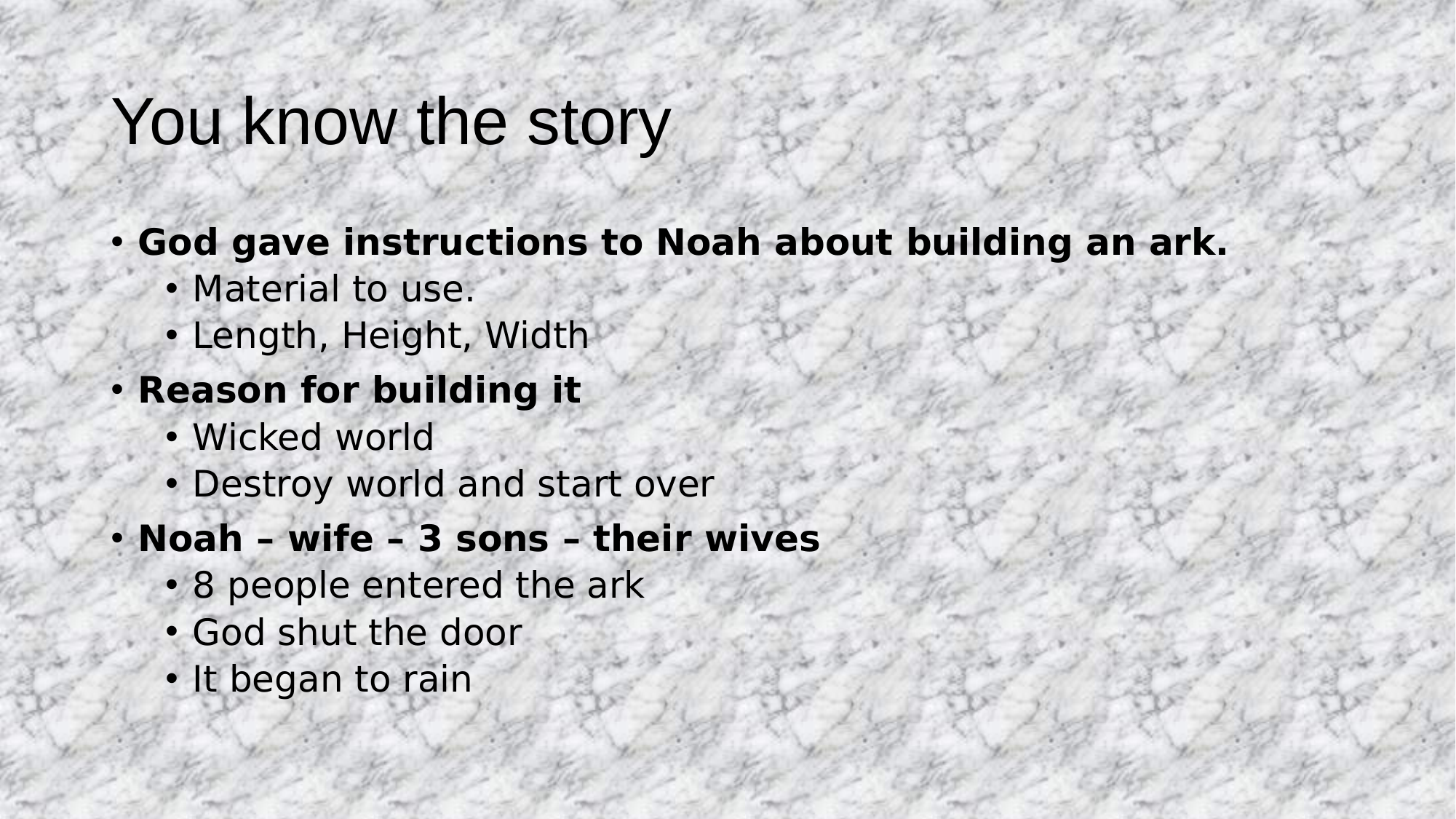

# You know the story
God gave instructions to Noah about building an ark.
Material to use.
Length, Height, Width
Reason for building it
Wicked world
Destroy world and start over
Noah – wife – 3 sons – their wives
8 people entered the ark
God shut the door
It began to rain